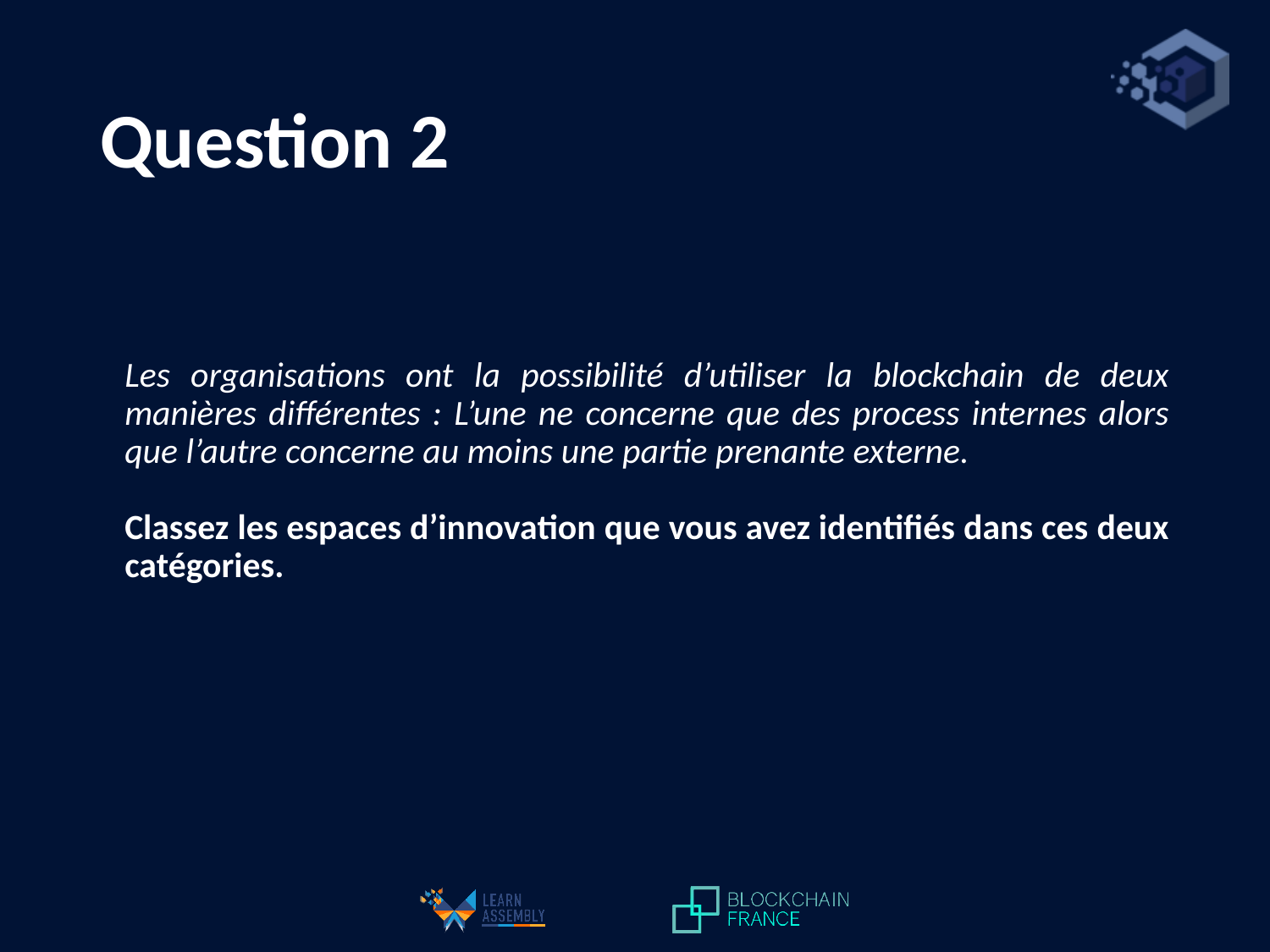

# Question 2
Les organisations ont la possibilité d’utiliser la blockchain de deux manières différentes : L’une ne concerne que des process internes alors que l’autre concerne au moins une partie prenante externe.

Classez les espaces d’innovation que vous avez identifiés dans ces deux catégories.